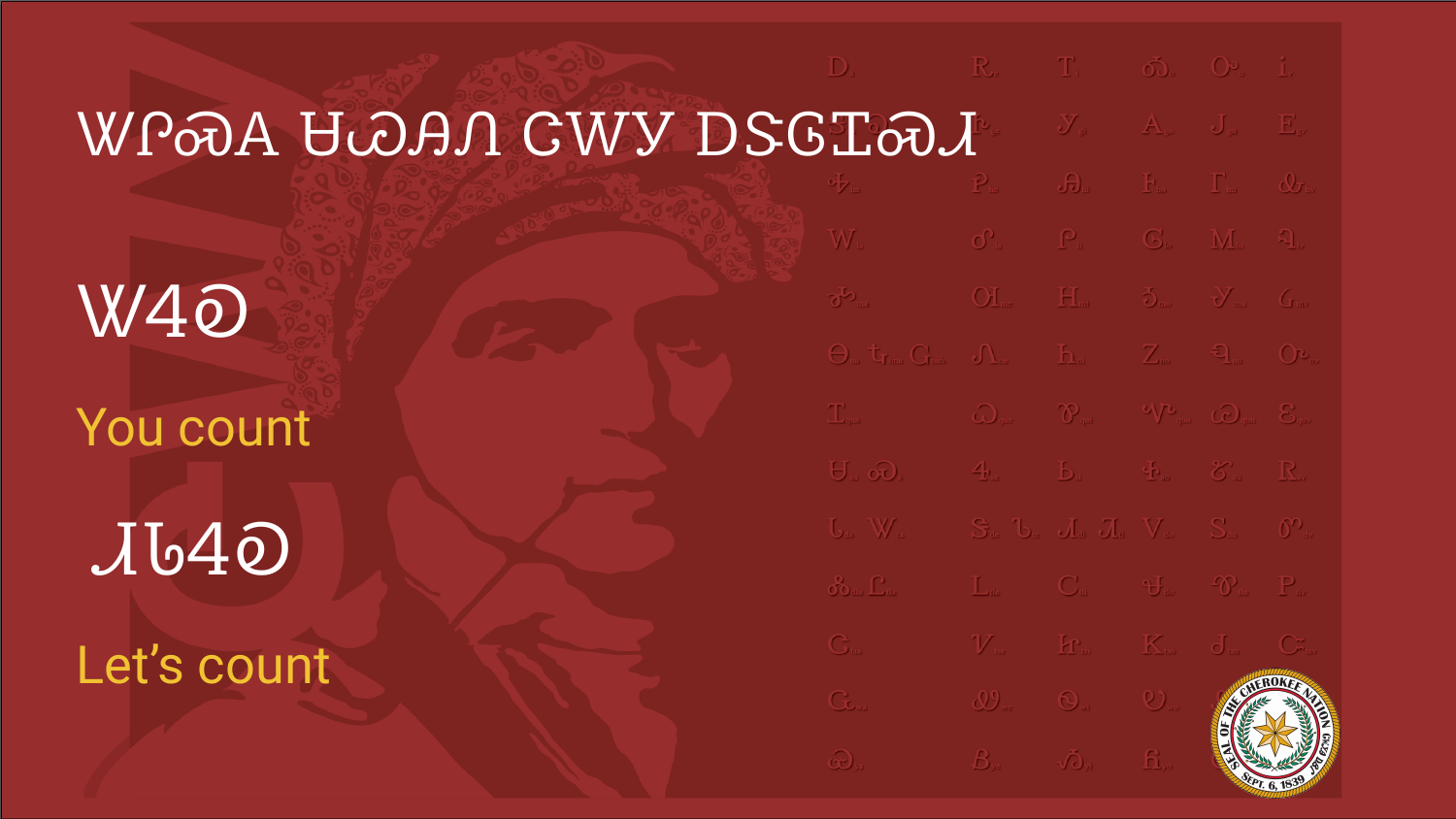

# ᏔᎵᏍᎪ ᏌᏊᎯᏁ ᏣᎳᎩ ᎠᏕᎶᏆᏍᏗ
ᏔᏎᎧ
You count
 ᏗᏓᏎᎧ
Let’s count